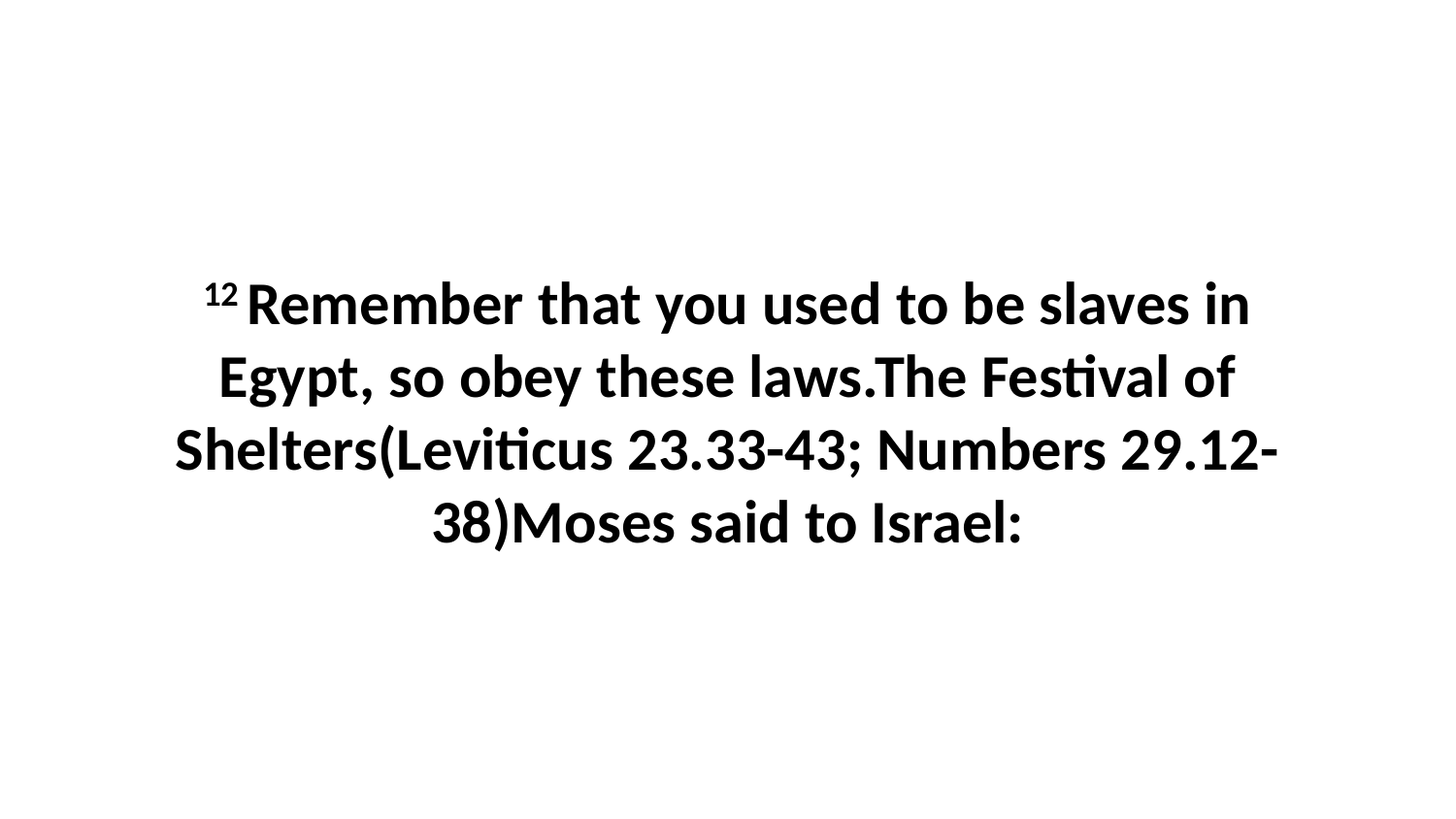

12 Remember that you used to be slaves in Egypt, so obey these laws.The Festival of Shelters(Leviticus 23.33-43; Numbers 29.12-38)Moses said to Israel: